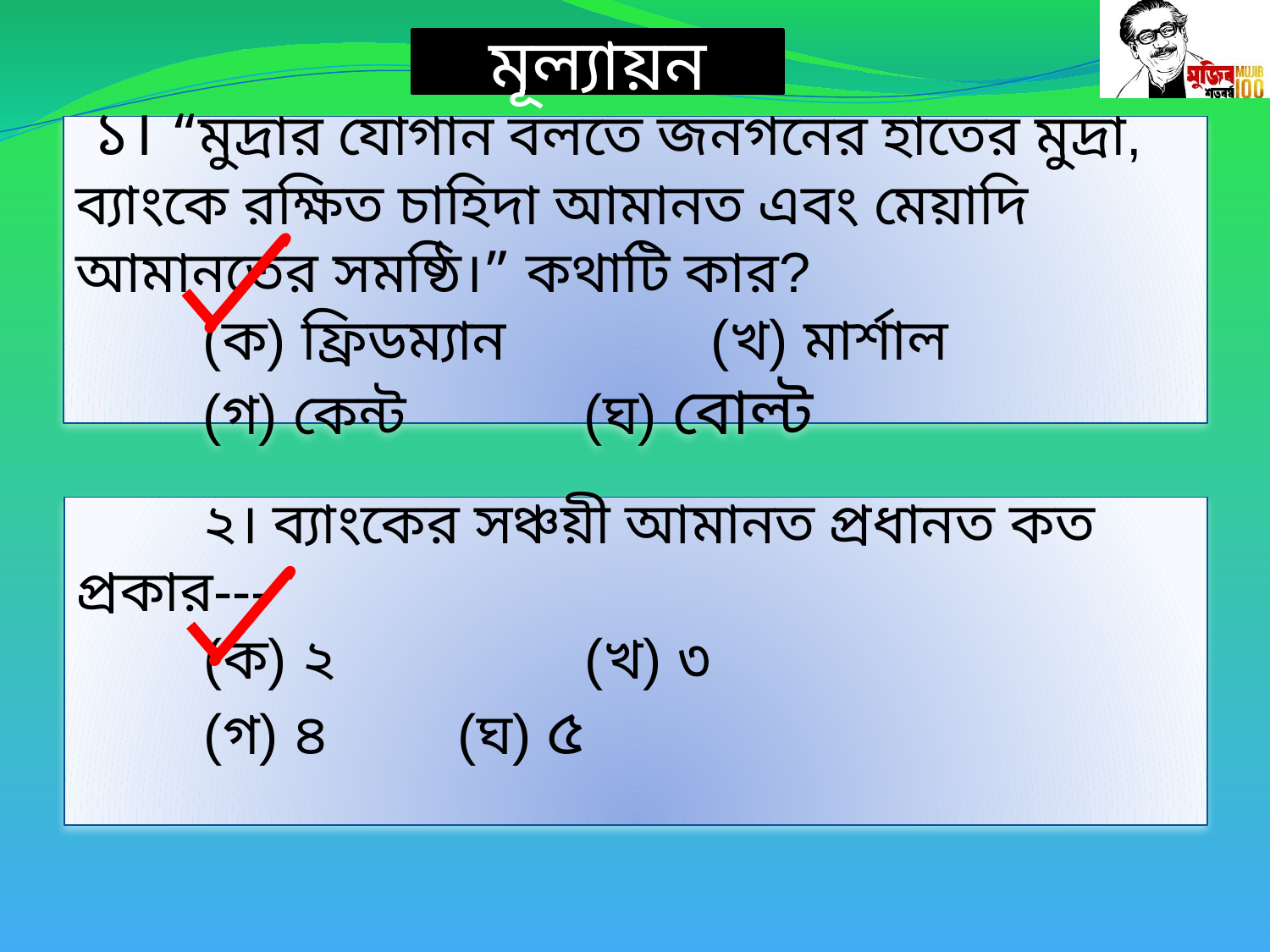

মূল্যায়ন
 ১। “মুদ্রার যোগান বলতে জনগনের হাতের মুদ্রা, ব্যাংকে রক্ষিত চাহিদা আমানত এবং মেয়াদি আমানতের সমষ্ঠি।” কথাটি কার?
	(ক) ফ্রিডম্যান 		(খ) মার্শাল
	(গ) কেন্ট		(ঘ) বোল্ট

   	২। ব্যাংকের সঞ্চয়ী আমানত প্রধানত কত প্রকার---
	(ক) ২ 		(খ) ৩
	(গ) ৪		(ঘ) ৫